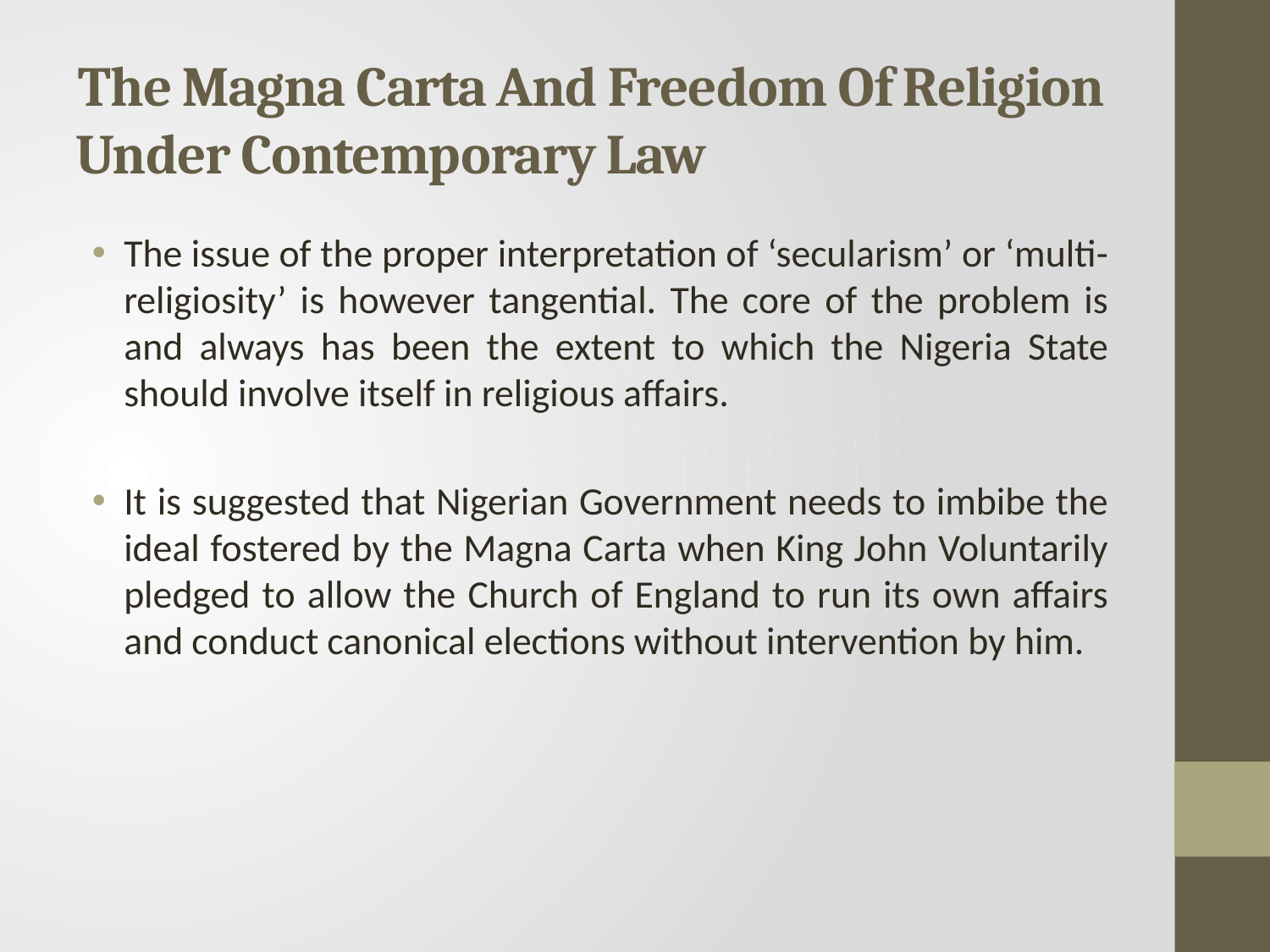

# The Magna Carta And Freedom Of Religion Under Contemporary Law
The issue of the proper interpretation of ‘secularism’ or ‘multi-religiosity’ is however tangential. The core of the problem is and always has been the extent to which the Nigeria State should involve itself in religious affairs.

It is suggested that Nigerian Government needs to imbibe the ideal fostered by the Magna Carta when King John Voluntarily pledged to allow the Church of England to run its own affairs and conduct canonical elections without intervention by him.